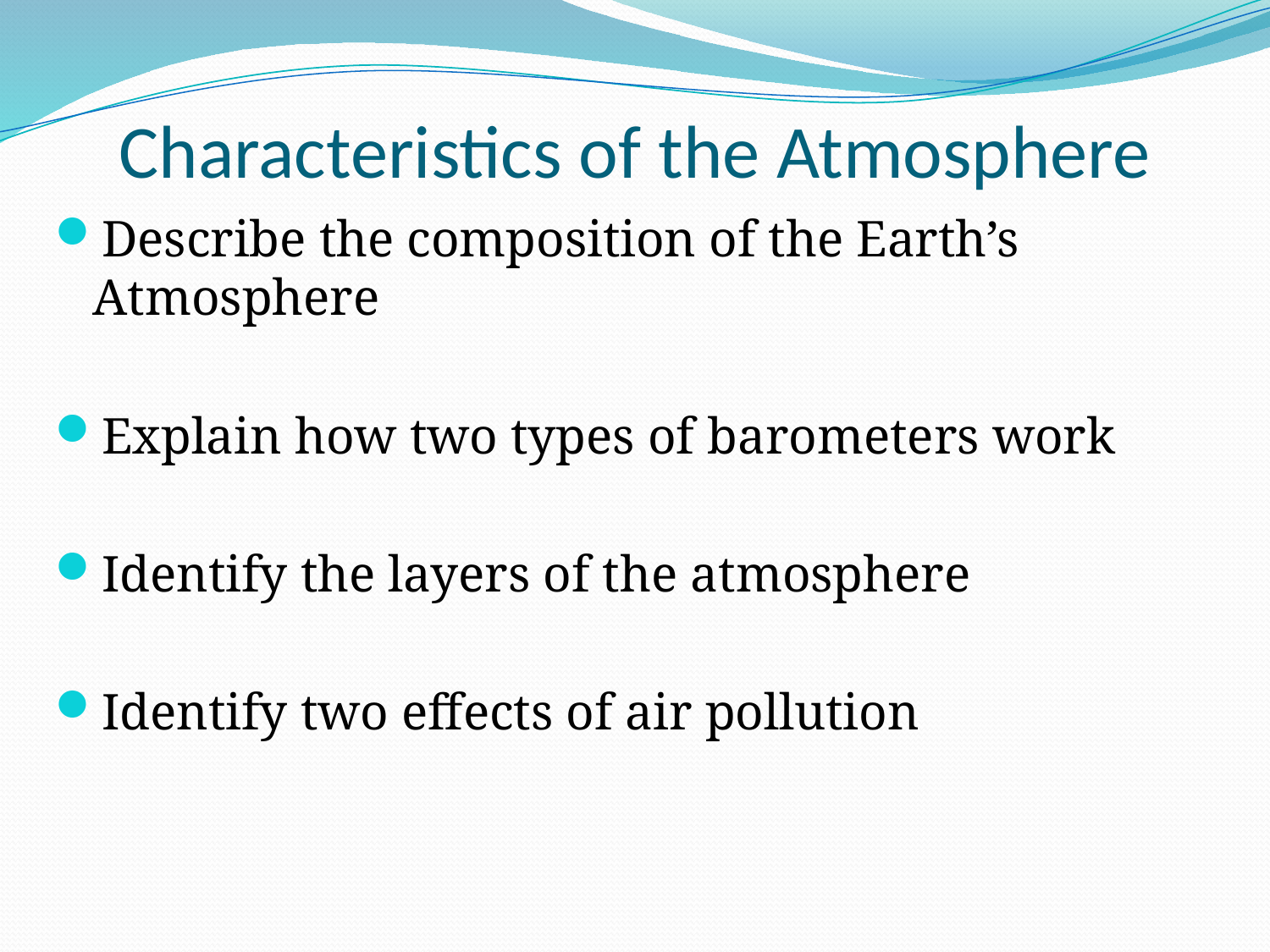

# Characteristics of the Atmosphere
Describe the composition of the Earth’s Atmosphere

Explain how two types of barometers work

Identify the layers of the atmosphere

Identify two effects of air pollution